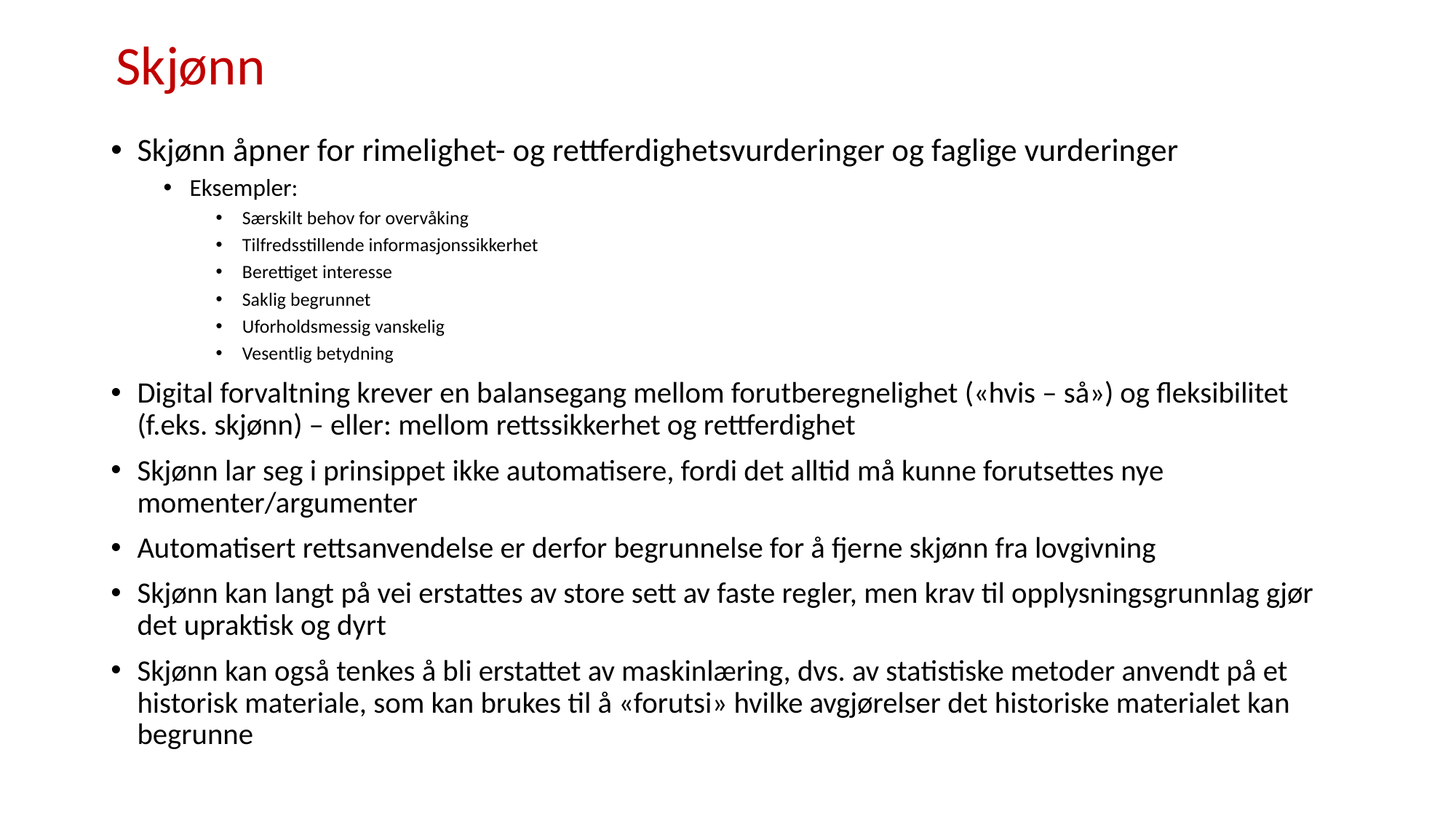

# Skjønn
Skjønn åpner for rimelighet- og rettferdighetsvurderinger og faglige vurderinger
Eksempler:
Særskilt behov for overvåking
Tilfredsstillende informasjonssikkerhet
Berettiget interesse
Saklig begrunnet
Uforholdsmessig vanskelig
Vesentlig betydning
Digital forvaltning krever en balansegang mellom forutberegnelighet («hvis – så») og fleksibilitet (f.eks. skjønn) – eller: mellom rettssikkerhet og rettferdighet
Skjønn lar seg i prinsippet ikke automatisere, fordi det alltid må kunne forutsettes nye momenter/argumenter
Automatisert rettsanvendelse er derfor begrunnelse for å fjerne skjønn fra lovgivning
Skjønn kan langt på vei erstattes av store sett av faste regler, men krav til opplysningsgrunnlag gjør det upraktisk og dyrt
Skjønn kan også tenkes å bli erstattet av maskinlæring, dvs. av statistiske metoder anvendt på et historisk materiale, som kan brukes til å «forutsi» hvilke avgjørelser det historiske materialet kan begrunne